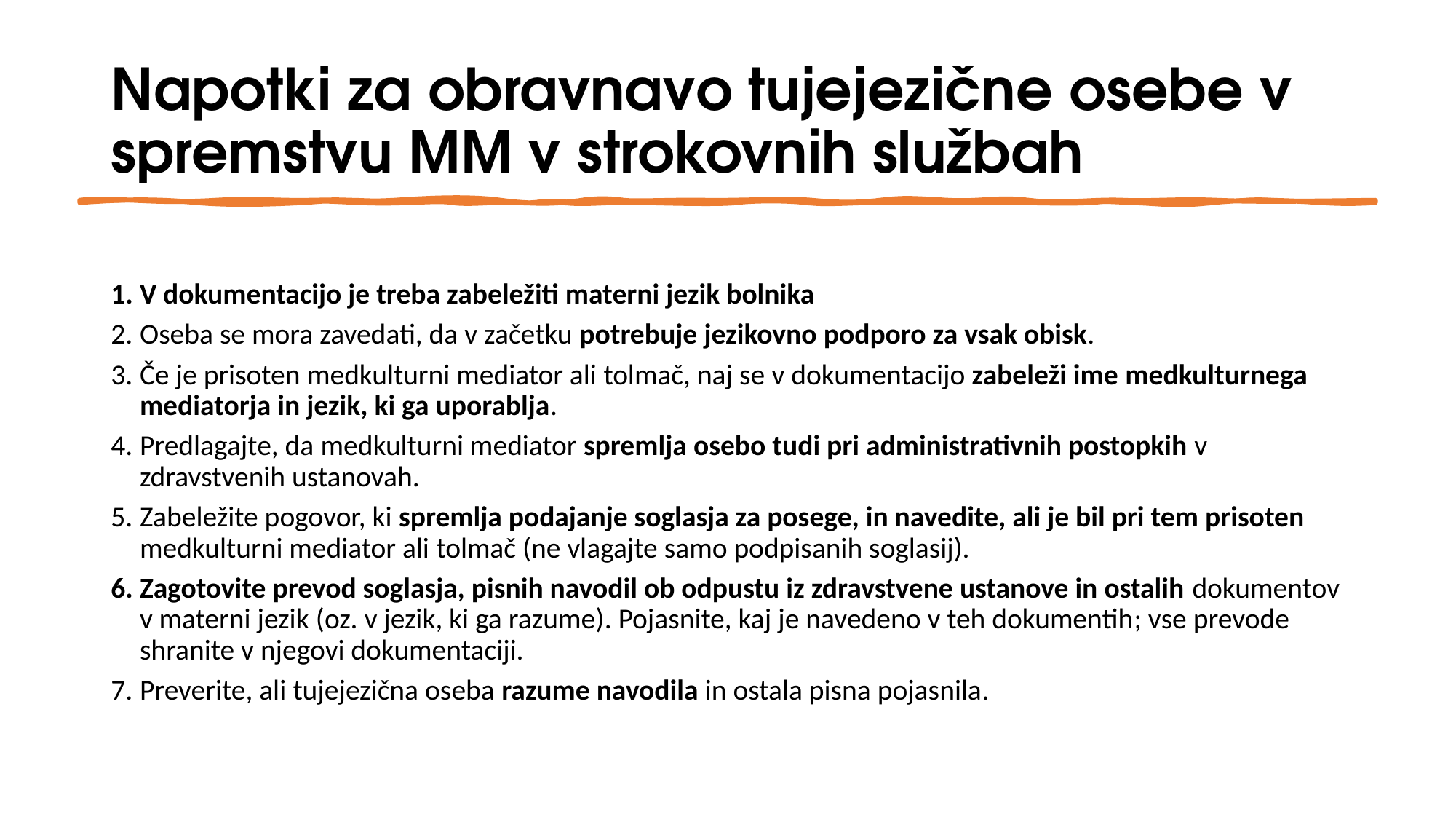

# Napotki za obravnavo tujejezične osebe v spremstvu MM v strokovnih službah

V dokumentacijo je treba zabeležiti materni jezik bolnika
Oseba se mora zavedati, da v začetku potrebuje jezikovno podporo za vsak obisk.
Če je prisoten medkulturni mediator ali tolmač, naj se v dokumentacijo zabeleži ime medkulturnega mediatorja in jezik, ki ga uporablja.
Predlagajte, da medkulturni mediator spremlja osebo tudi pri administrativnih postopkih v zdravstvenih ustanovah.
Zabeležite pogovor, ki spremlja podajanje soglasja za posege, in navedite, ali je bil pri tem prisoten medkulturni mediator ali tolmač (ne vlagajte samo podpisanih soglasij).
Zagotovite prevod soglasja, pisnih navodil ob odpustu iz zdravstvene ustanove in ostalih dokumentov v materni jezik (oz. v jezik, ki ga razume). Pojasnite, kaj je navedeno v teh dokumentih; vse prevode shranite v njegovi dokumentaciji.
Preverite, ali tujejezična oseba razume navodila in ostala pisna pojasnila.